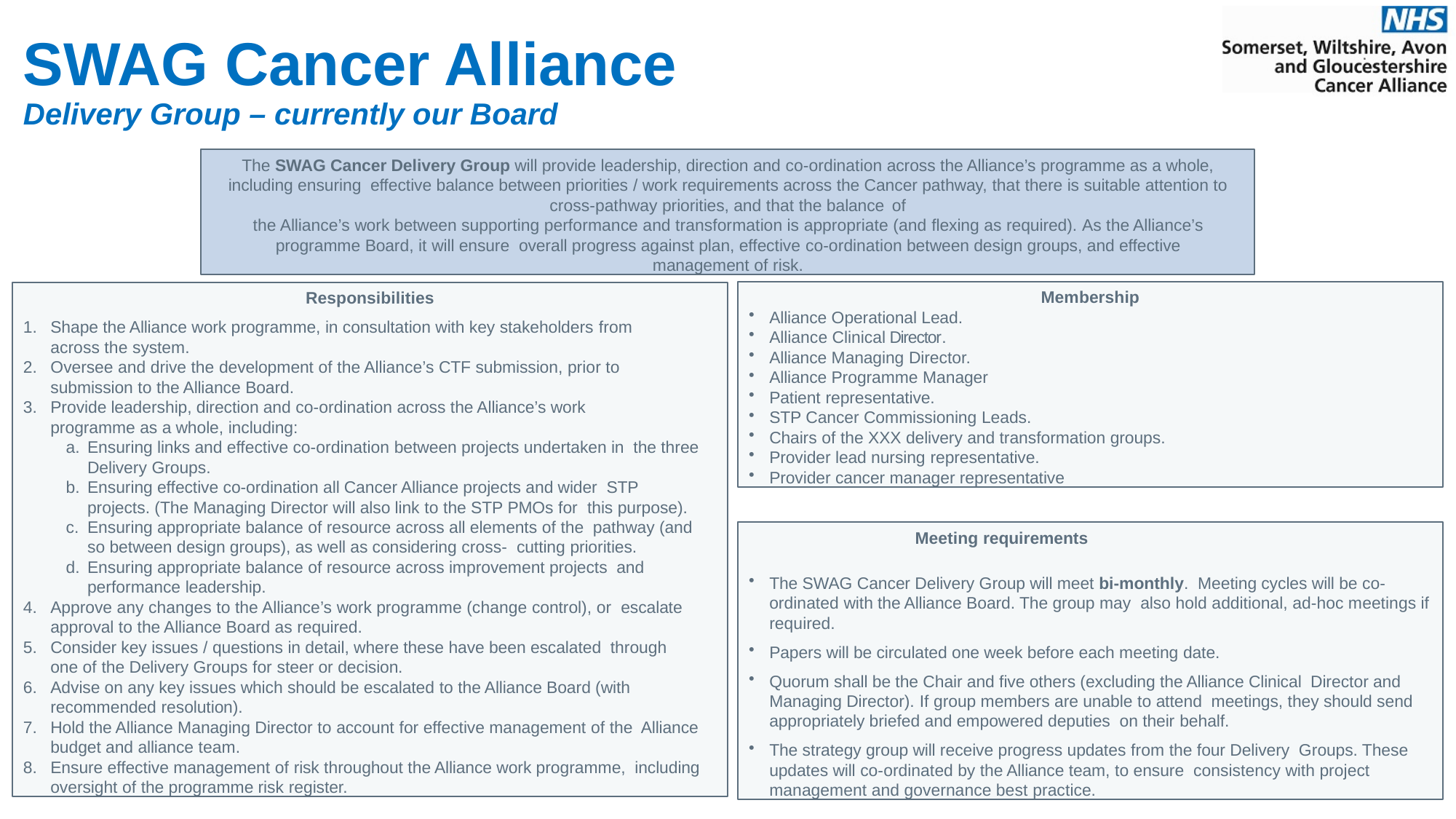

SWAG Cancer Alliance
Delivery Group – currently our Board
The SWAG Cancer Delivery Group will provide leadership, direction and co-ordination across the Alliance’s programme as a whole, including ensuring  effective balance between priorities / work requirements across the Cancer pathway, that there is suitable attention to cross-pathway priorities, and that the balance of
the Alliance’s work between supporting performance and transformation is appropriate (and flexing as required). As the Alliance’s programme Board, it will ensure  overall progress against plan, effective co-ordination between design groups, and effective management of risk.
Membership
Alliance Operational Lead.
Alliance Clinical Director.
Alliance Managing Director.
Alliance Programme Manager
Patient representative.
STP Cancer Commissioning Leads.
Chairs of the XXX delivery and transformation groups.
Provider lead nursing representative.
Provider cancer manager representative
Responsibilities
Shape the Alliance work programme, in consultation with key stakeholders from
across the system.
Oversee and drive the development of the Alliance’s CTF submission, prior to  submission to the Alliance Board.
Provide leadership, direction and co-ordination across the Alliance’s work  programme as a whole, including:
Ensuring links and effective co-ordination between projects undertaken in  the three Delivery Groups.
Ensuring effective co-ordination all Cancer Alliance projects and wider  STP projects. (The Managing Director will also link to the STP PMOs for  this purpose).
Ensuring appropriate balance of resource across all elements of the  pathway (and so between design groups), as well as considering cross-  cutting priorities.
Ensuring appropriate balance of resource across improvement projects  and performance leadership.
Approve any changes to the Alliance’s work programme (change control), or  escalate approval to the Alliance Board as required.
Consider key issues / questions in detail, where these have been escalated  through one of the Delivery Groups for steer or decision.
Advise on any key issues which should be escalated to the Alliance Board (with  recommended resolution).
Hold the Alliance Managing Director to account for effective management of the  Alliance budget and alliance team.
Ensure effective management of risk throughout the Alliance work programme,  including oversight of the programme risk register.
Meeting requirements

The SWAG Cancer Delivery Group will meet bi-monthly.  Meeting cycles will be co-ordinated with the Alliance Board. The group may  also hold additional, ad-hoc meetings if required.
Papers will be circulated one week before each meeting date.
Quorum shall be the Chair and five others (excluding the Alliance Clinical  Director and Managing Director). If group members are unable to attend  meetings, they should send appropriately briefed and empowered deputies  on their behalf.
The strategy group will receive progress updates from the four Delivery  Groups. These updates will co-ordinated by the Alliance team, to ensure  consistency with project management and governance best practice.